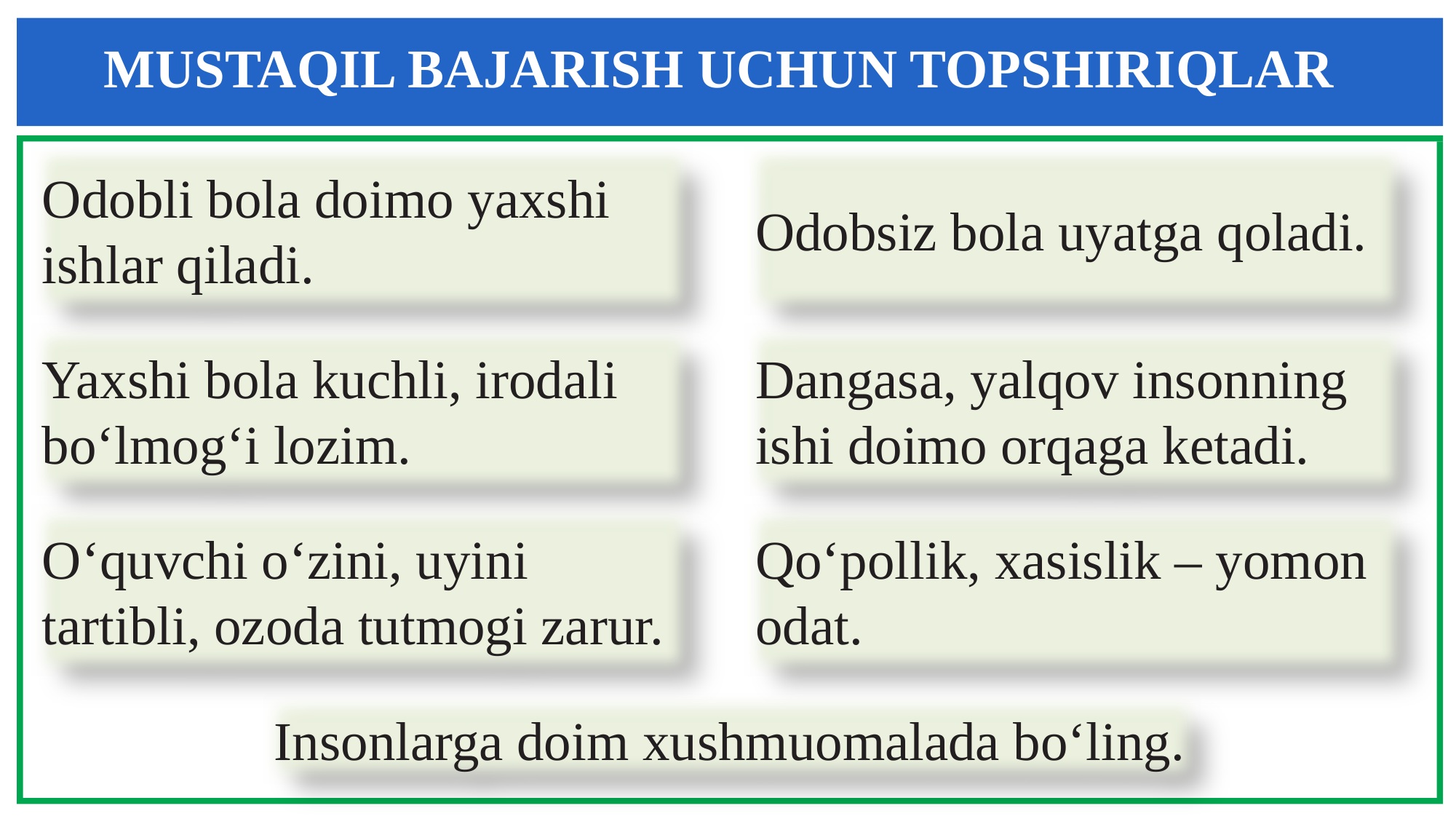

MUSTAQIL BAJARISH UCHUN TOPSHIRIQLAR
Odobli bola doimo yaxshi ishlar qiladi.
Odobsiz bola uyatga qoladi.
Yaxshi bola kuchli, irodali bo‘lmog‘i lozim.
Dangasa, yalqov insonning ishi doimo orqaga ketadi.
O‘quvchi o‘zini, uyini tartibli, ozoda tutmogi zarur.
Qo‘pollik, xasislik – yomon odat.
Insonlarga doim xushmuomalada bo‘ling.